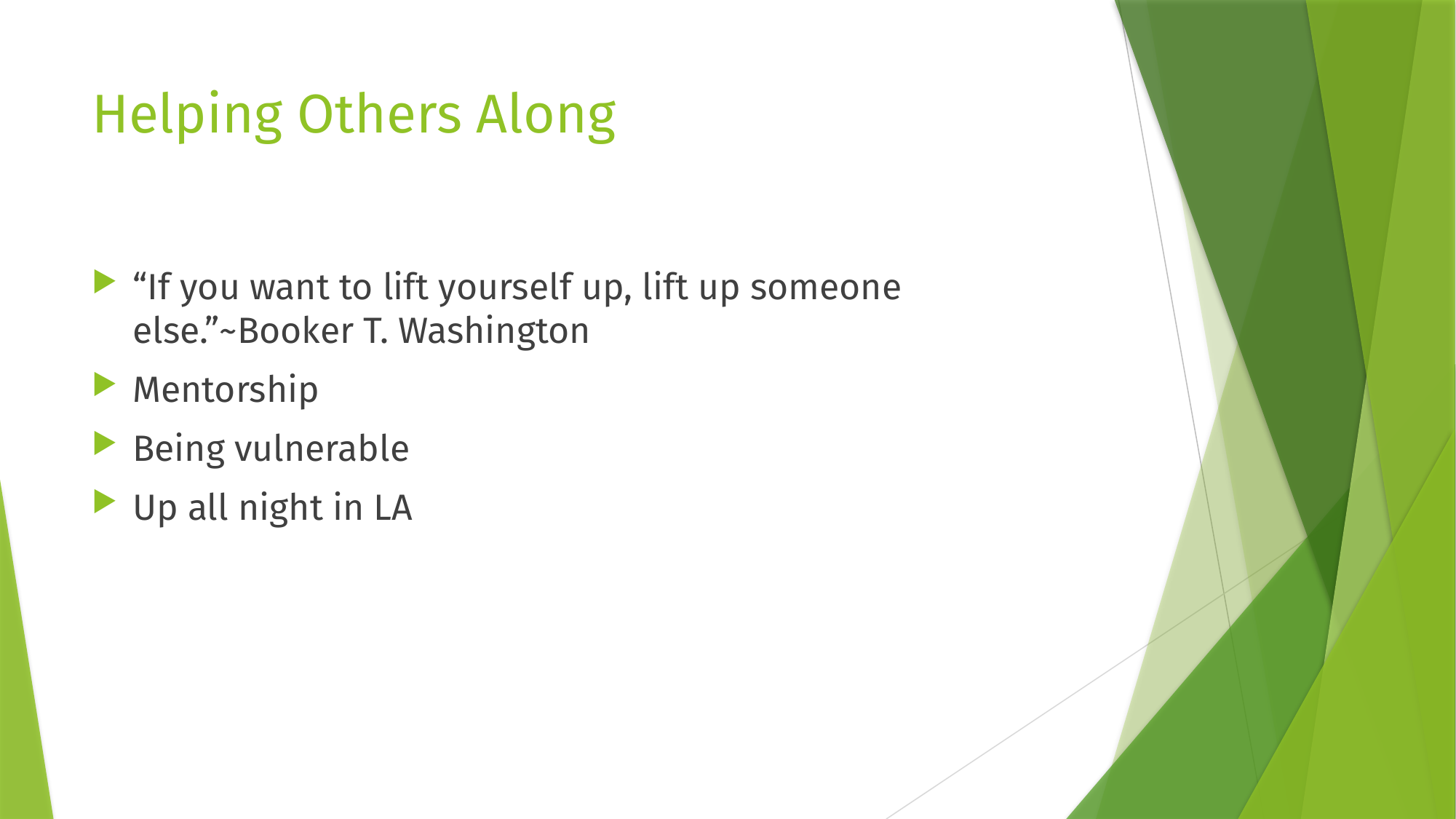

# Helping Others Along
“If you want to lift yourself up, lift up someone else.”~Booker T. Washington
Mentorship
Being vulnerable
Up all night in LA